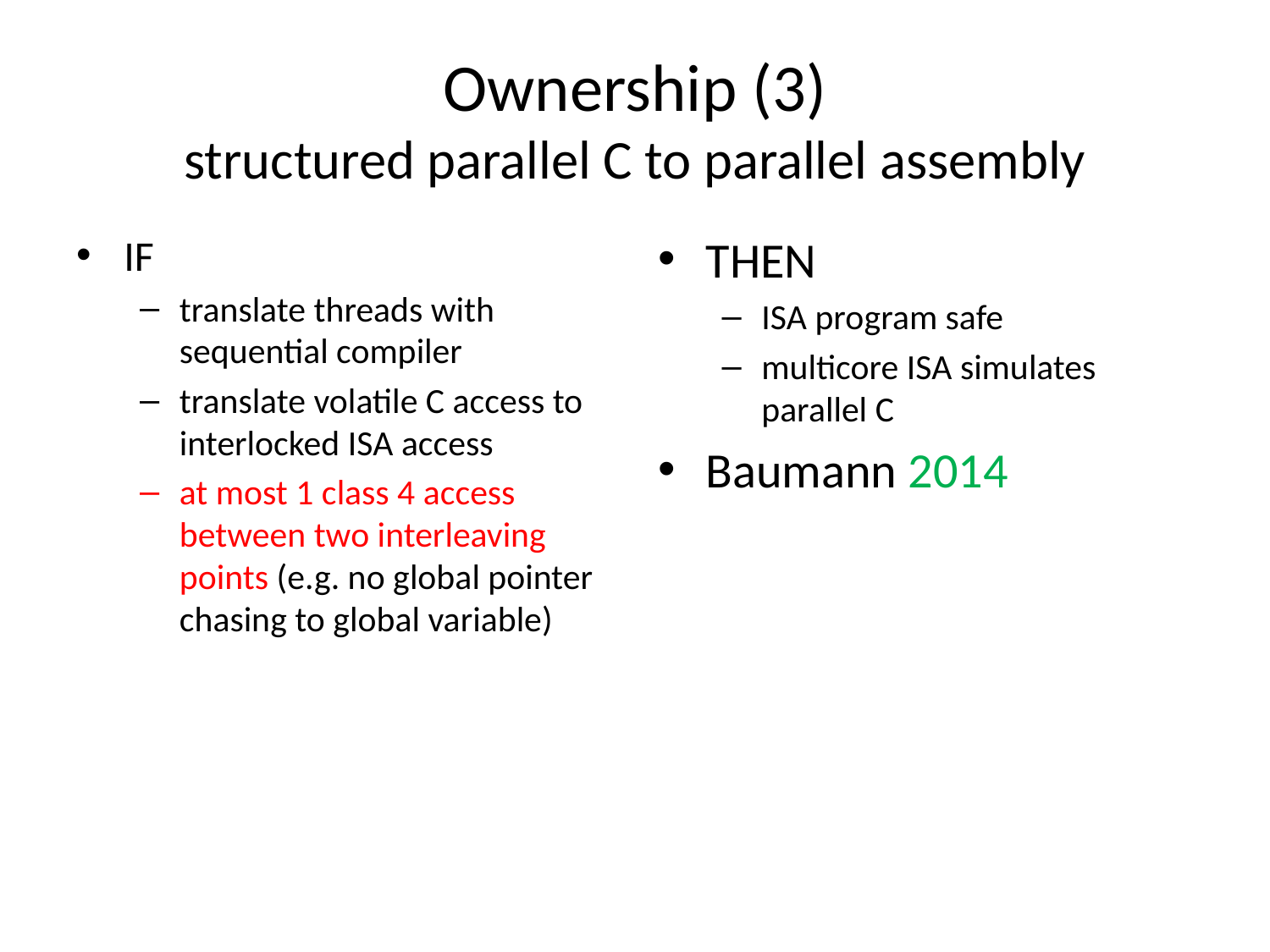

# Ownership (3) structured parallel C to parallel assembly
IF
translate threads with sequential compiler
translate volatile C access to interlocked ISA access
at most 1 class 4 access between two interleaving points (e.g. no global pointer chasing to global variable)

THEN
ISA program safe
multicore ISA simulates parallel C
Baumann 2014